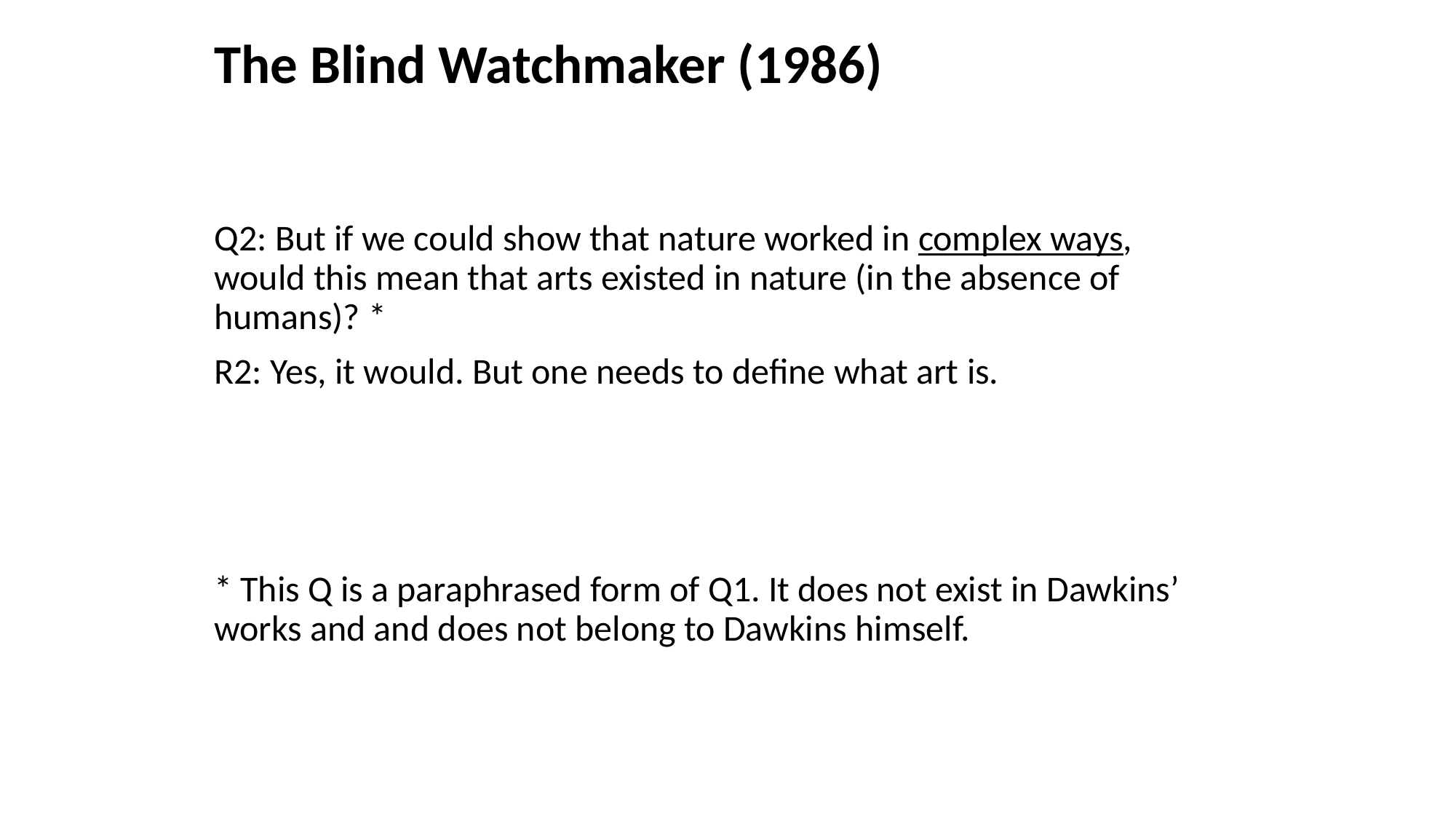

The Blind Watchmaker (1986)

Q2: But if we could show that nature worked in complex ways, would this mean that arts existed in nature (in the absence of humans)? *
R2: Yes, it would. But one needs to define what art is.

* This Q is a paraphrased form of Q1. It does not exist in Dawkins’ works and and does not belong to Dawkins himself.